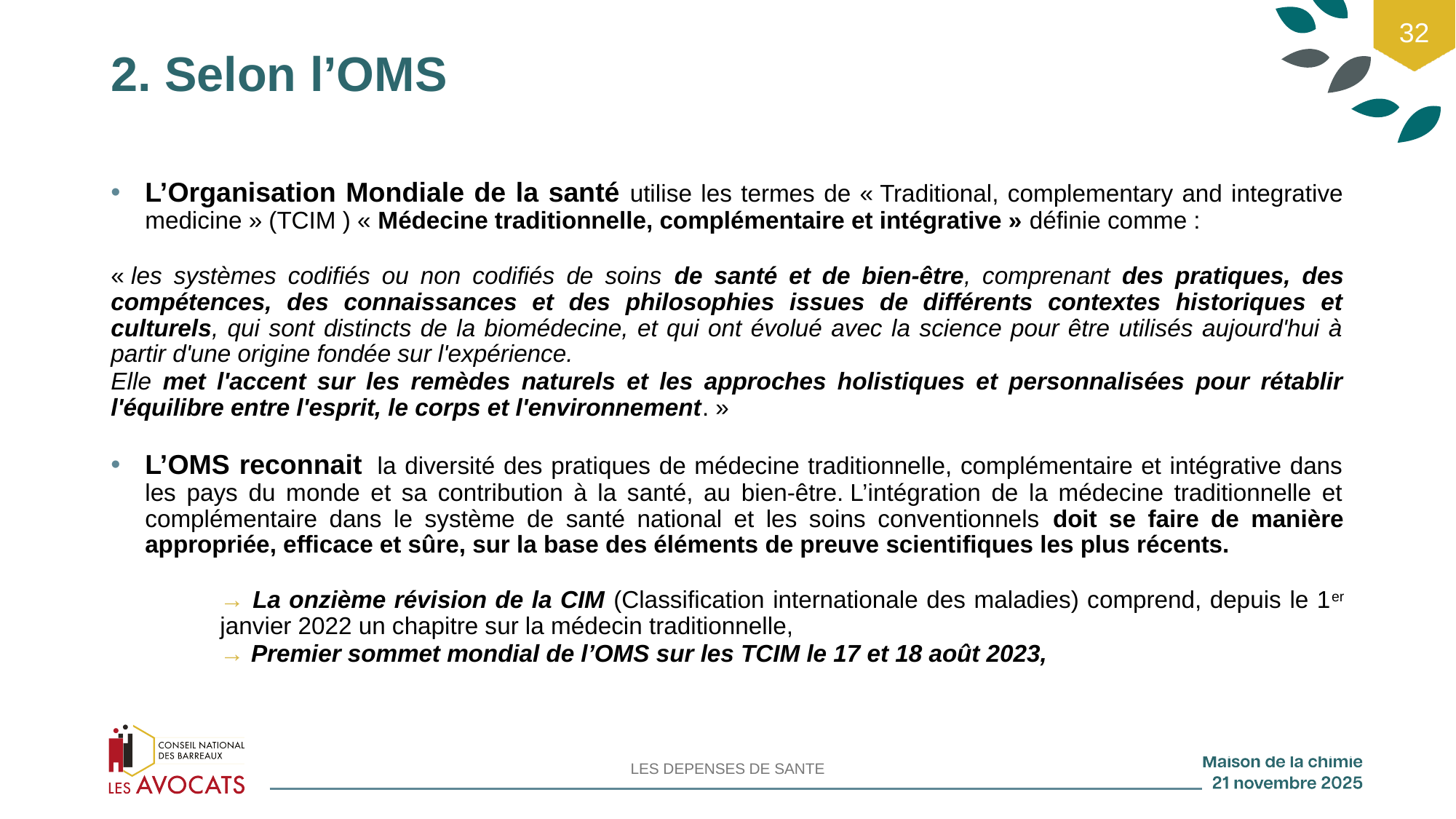

32
# 2. Selon l’OMS

L’Organisation Mondiale de la santé utilise les termes de « Traditional, complementary and integrative medicine » (TCIM ) « Médecine traditionnelle, complémentaire et intégrative » définie comme :

« les systèmes codifiés ou non codifiés de soins de santé et de bien-être, comprenant des pratiques, des compétences, des connaissances et des philosophies issues de différents contextes historiques et culturels, qui sont distincts de la biomédecine, et qui ont évolué avec la science pour être utilisés aujourd'hui à partir d'une origine fondée sur l'expérience.
Elle met l'accent sur les remèdes naturels et les approches holistiques et personnalisées pour rétablir l'équilibre entre l'esprit, le corps et l'environnement. »

L’OMS reconnait  la diversité des pratiques de médecine traditionnelle, complémentaire et intégrative dans les pays du monde et sa contribution à la santé, au bien-être. L’intégration de la médecine traditionnelle et complémentaire dans le système de santé national et les soins conventionnels doit se faire de manière appropriée, efficace et sûre, sur la base des éléments de preuve scientifiques les plus récents.

	→ La onzième révision de la CIM (Classification internationale des maladies) comprend, depuis le 1er 	janvier 2022 un chapitre sur la médecin traditionnelle,
	→ Premier sommet mondial de l’OMS sur les TCIM le 17 et 18 août 2023,
LES DEPENSES DE SANTE